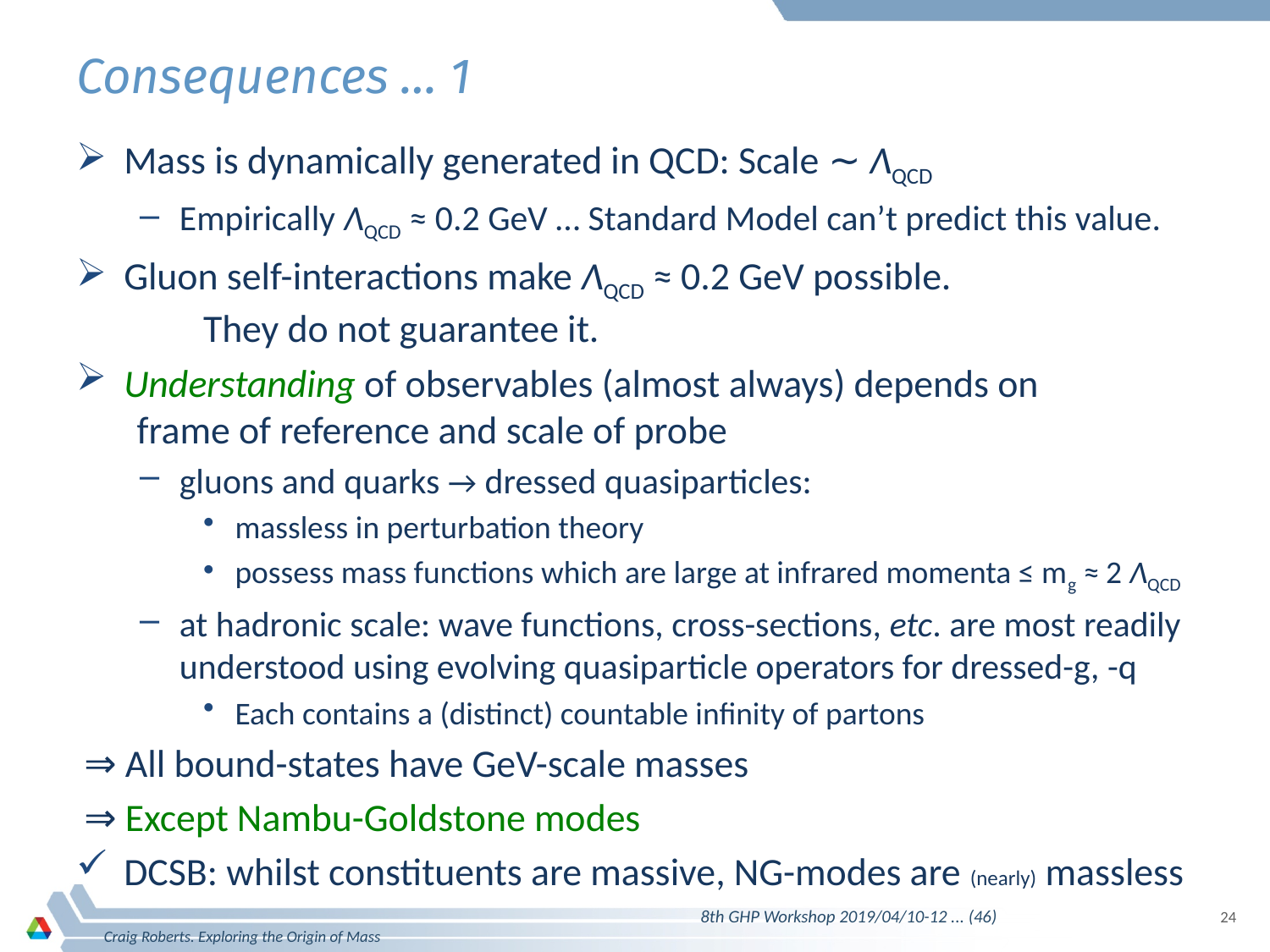

# Consequences … 1
Mass is dynamically generated in QCD: Scale ∼ ΛQCD
Empirically ΛQCD ≈ 0.2 GeV … Standard Model can’t predict this value.
Gluon self-interactions make ΛQCD ≈ 0.2 GeV possible.
	They do not guarantee it.
Understanding of observables (almost always) depends on
       frame of reference and scale of probe
gluons and quarks → dressed quasiparticles:
massless in perturbation theory
possess mass functions which are large at infrared momenta ≤ mg ≈ 2 ΛQCD
at hadronic scale: wave functions, cross-sections, etc. are most readily understood using evolving quasiparticle operators for dressed-g, -q
Each contains a (distinct) countable infinity of partons
⇒ All bound-states have GeV-scale masses
⇒ Except Nambu-Goldstone modes
DCSB: whilst constituents are massive, NG-modes are (nearly) massless
8th GHP Workshop 2019/04/10-12 ... (46)
24
Craig Roberts. Exploring the Origin of Mass